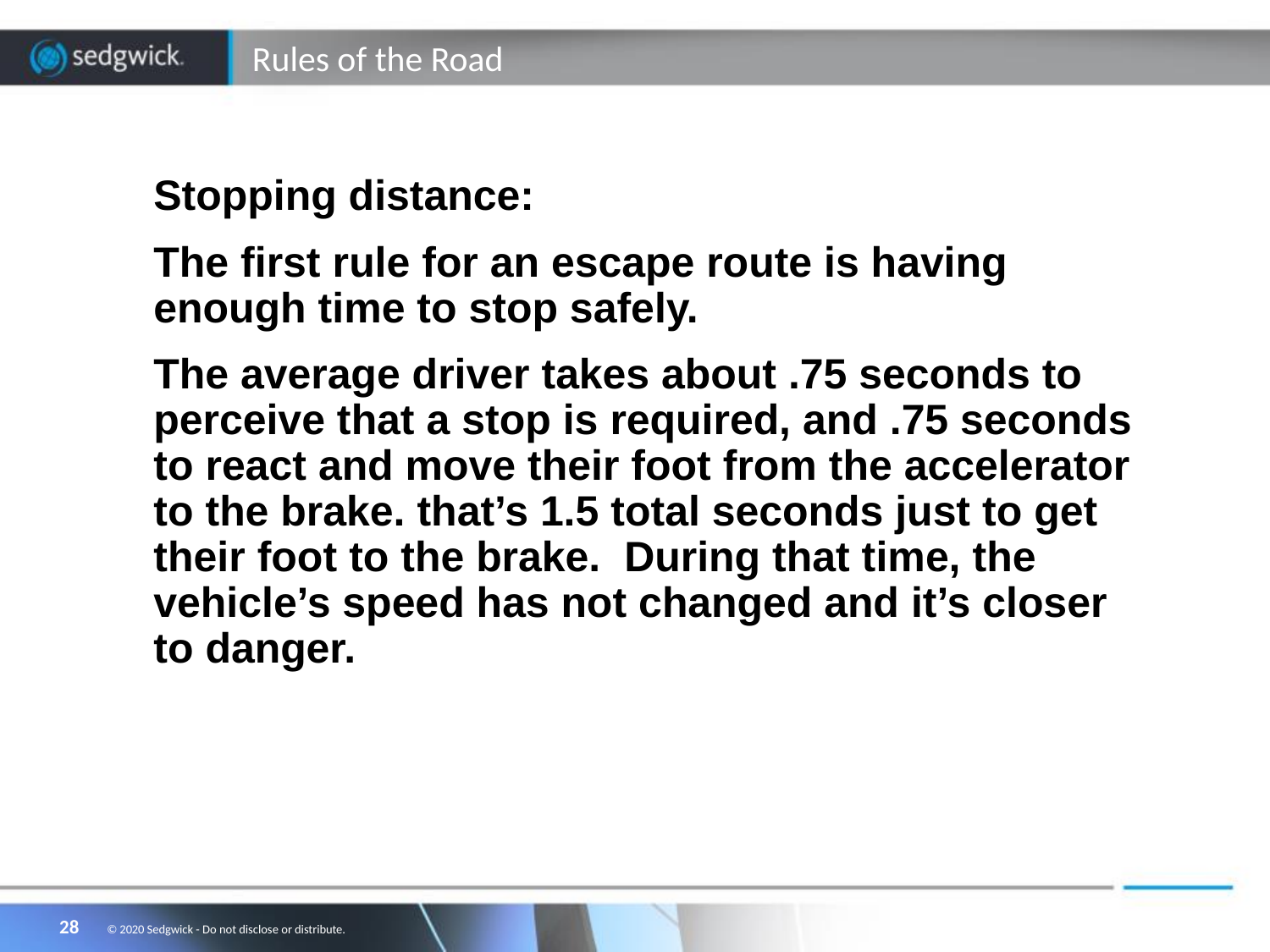

# Rules of the Road
Stopping distance:

The first rule for an escape route is having enough time to stop safely.

The average driver takes about .75 seconds to perceive that a stop is required, and .75 seconds to react and move their foot from the accelerator to the brake. that’s 1.5 total seconds just to get their foot to the brake.  During that time, the vehicle’s speed has not changed and it’s closer to danger.